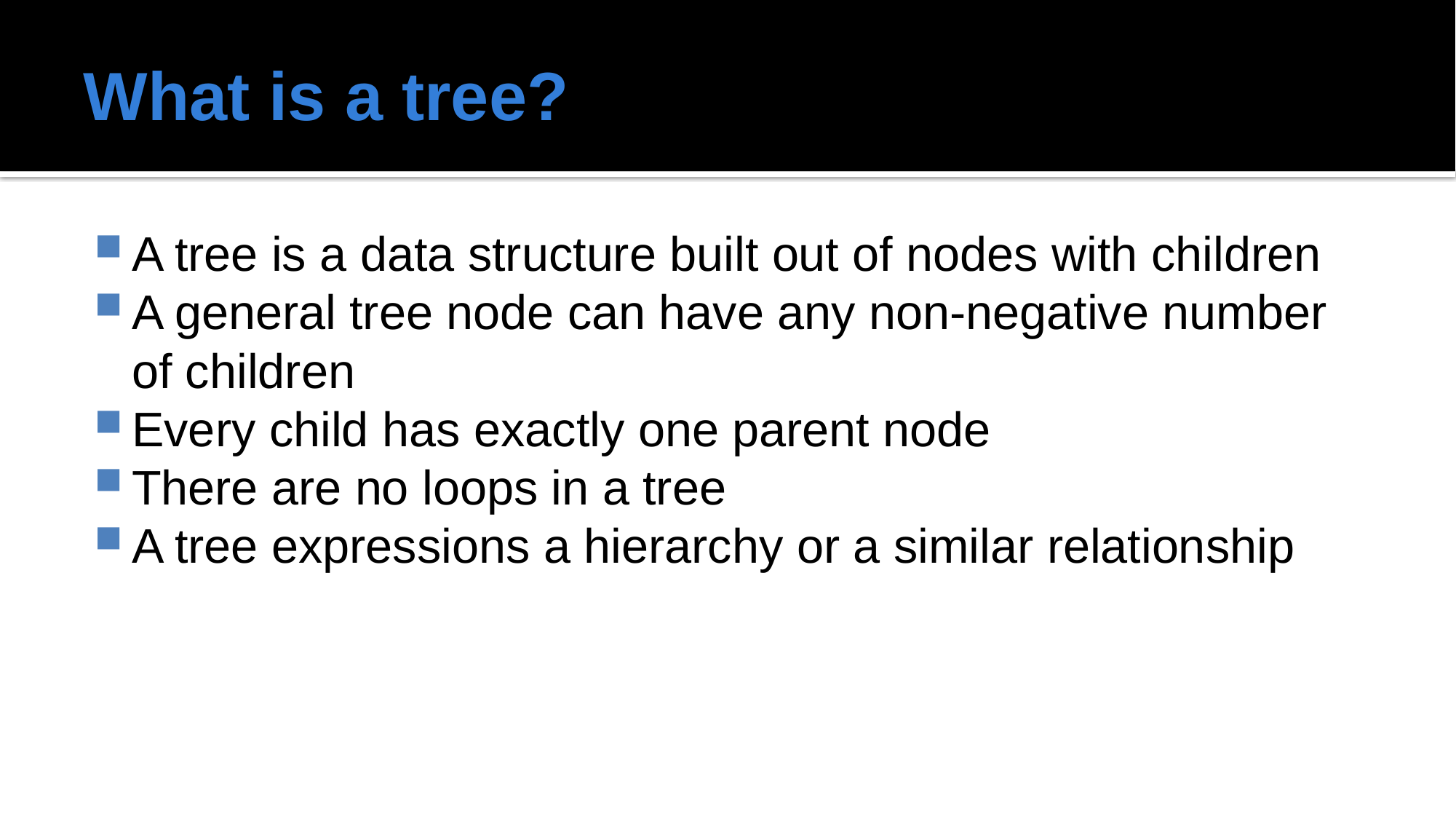

# What is a tree?
A tree is a data structure built out of nodes with children
A general tree node can have any non-negative number of children
Every child has exactly one parent node
There are no loops in a tree
A tree expressions a hierarchy or a similar relationship